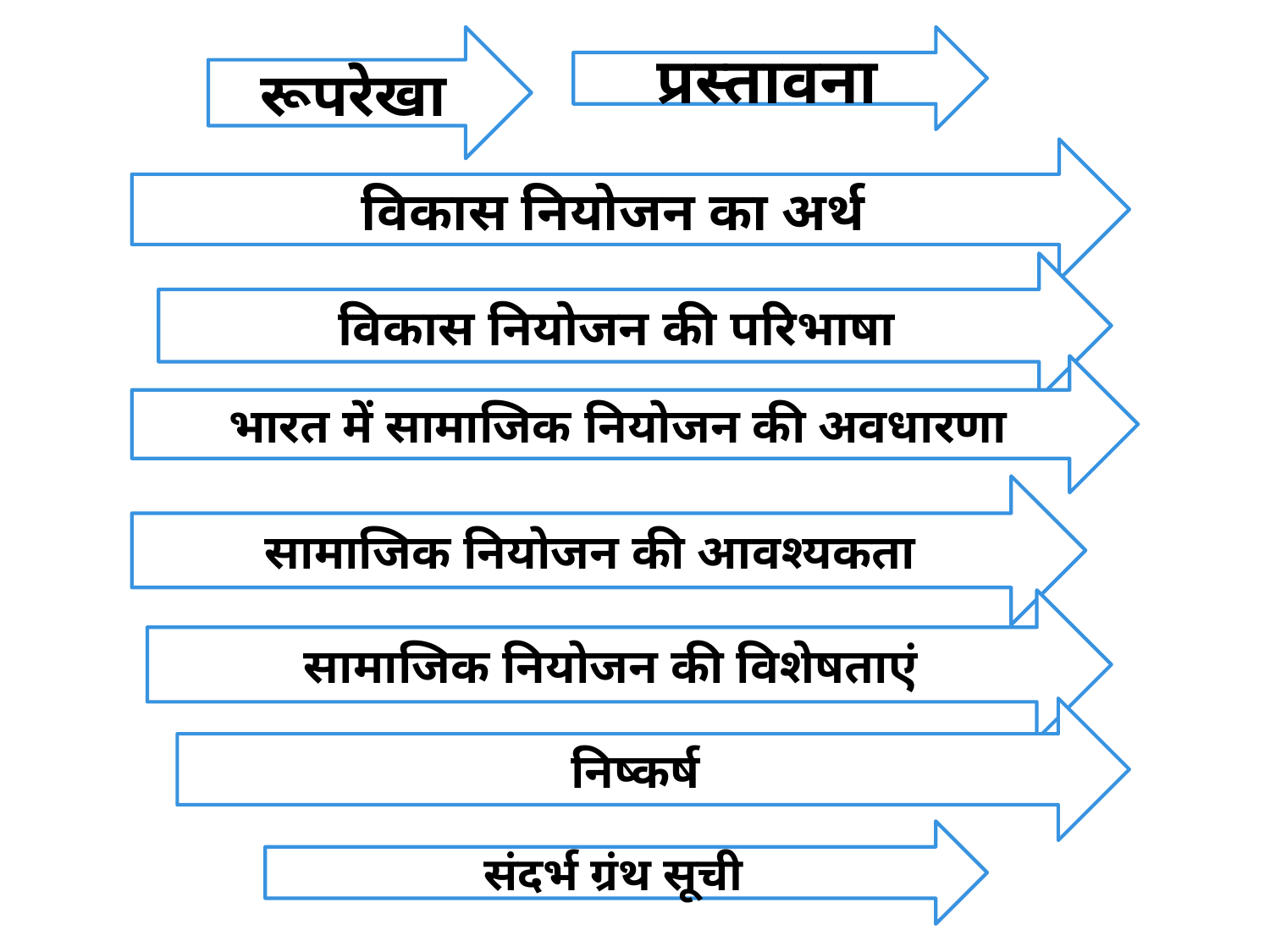

रूपरेखा
प्रस्तावना
विकास नियोजन का अर्थ
विकास नियोजन की परिभाषा
भारत में सामाजिक नियोजन की अवधारणा
सामाजिक नियोजन की आवश्यकता
सामाजिक नियोजन की विशेषताएं
निष्कर्ष
संदर्भ ग्रंथ सूची